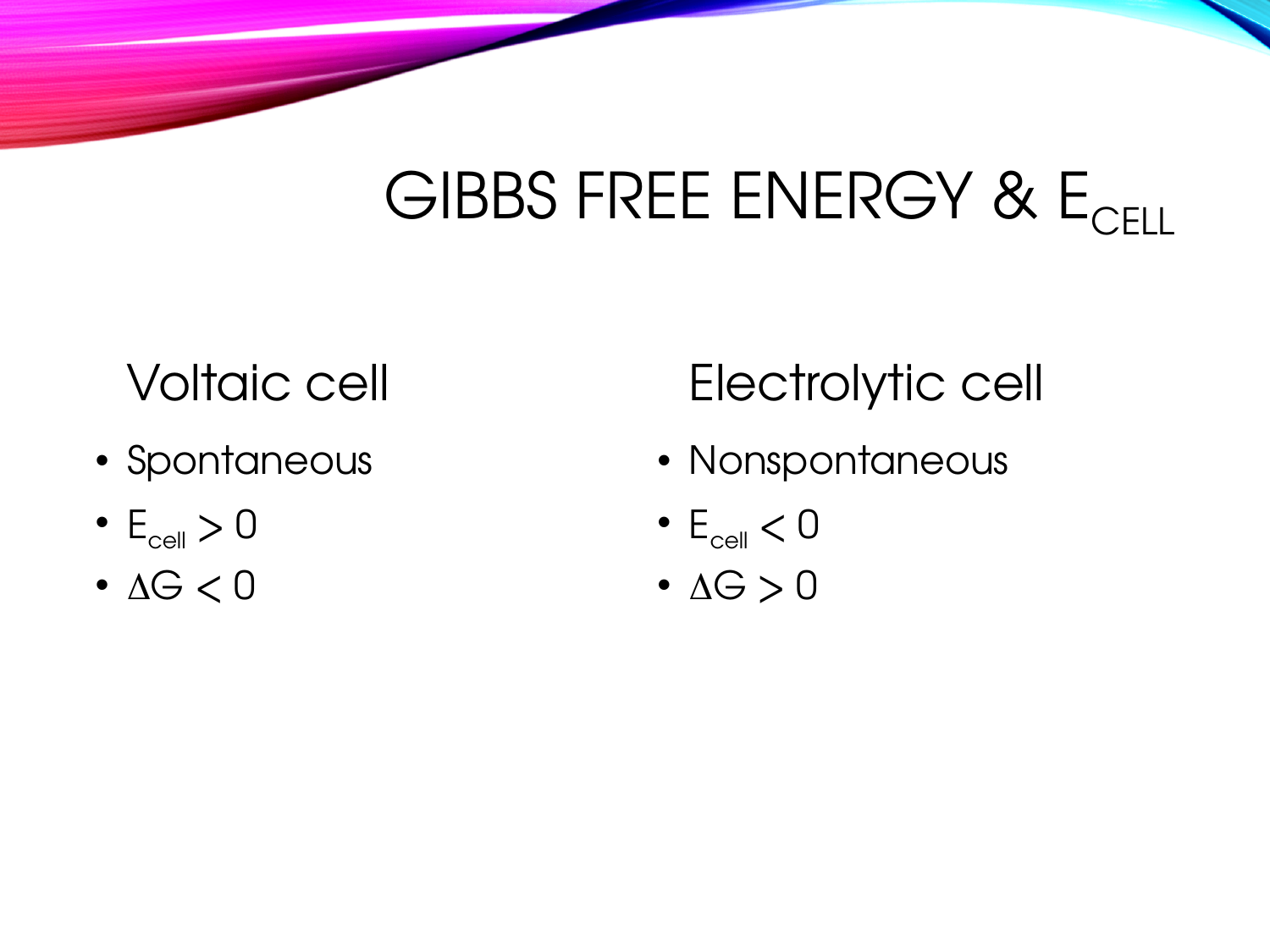

# Gibbs free energy & Ecell
Voltaic cell
Electrolytic cell
Spontaneous
Ecell > 0
ΔG < 0
Nonspontaneous
Ecell < 0
ΔG > 0